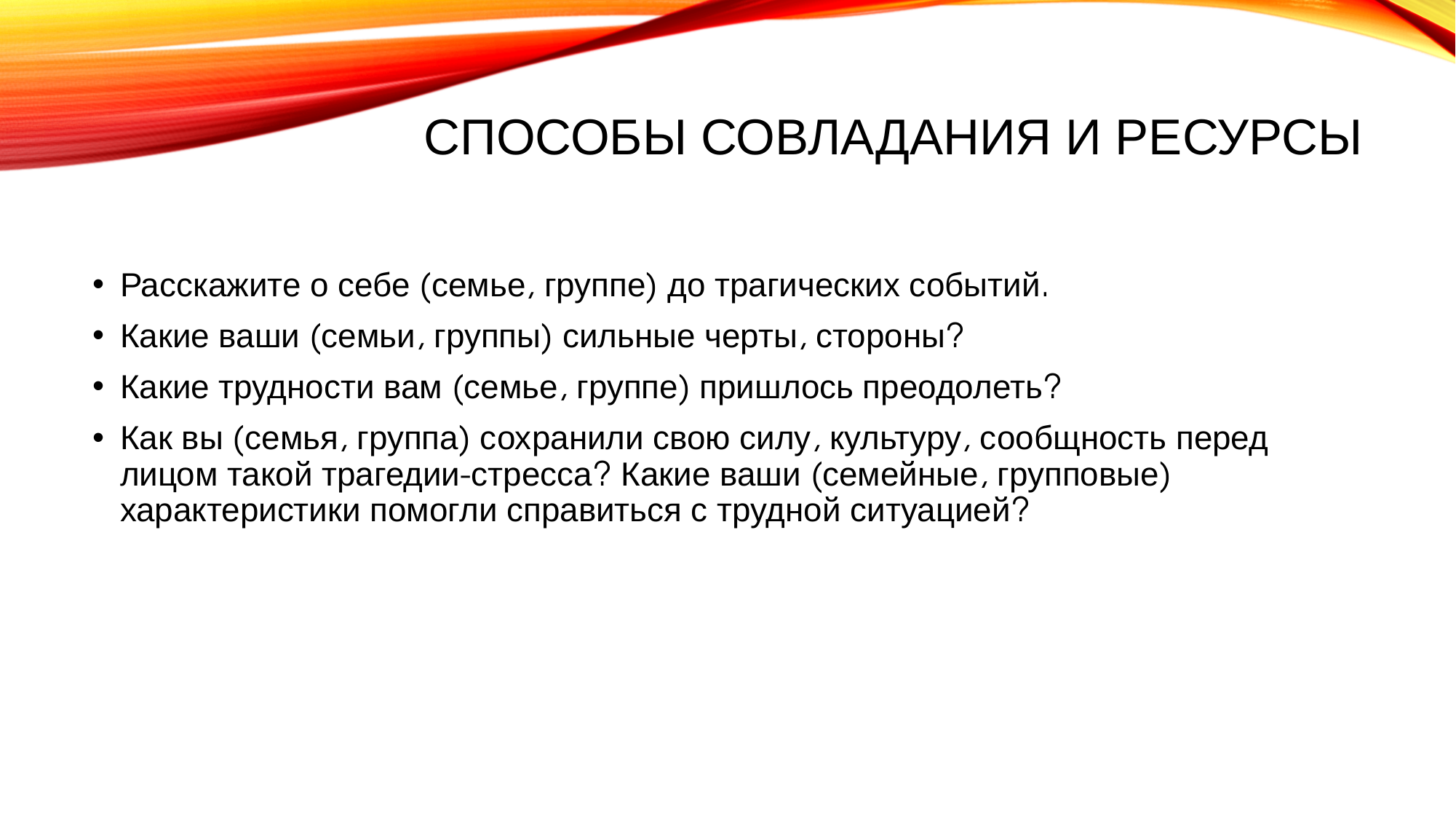

# Способы совладания и ресурсы
Расскажите о себе (семье, группе) до трагических событий.
Какие ваши (семьи, группы) сильные черты, стороны?
Какие трудности вам (семье, группе) пришлось преодолеть?
Как вы (семья, группа) сохранили свою силу, культуру, сообщность перед лицом такой трагедии-стресса? Какие ваши (семейные, групповые) характеристики помогли справиться с трудной ситуацией?